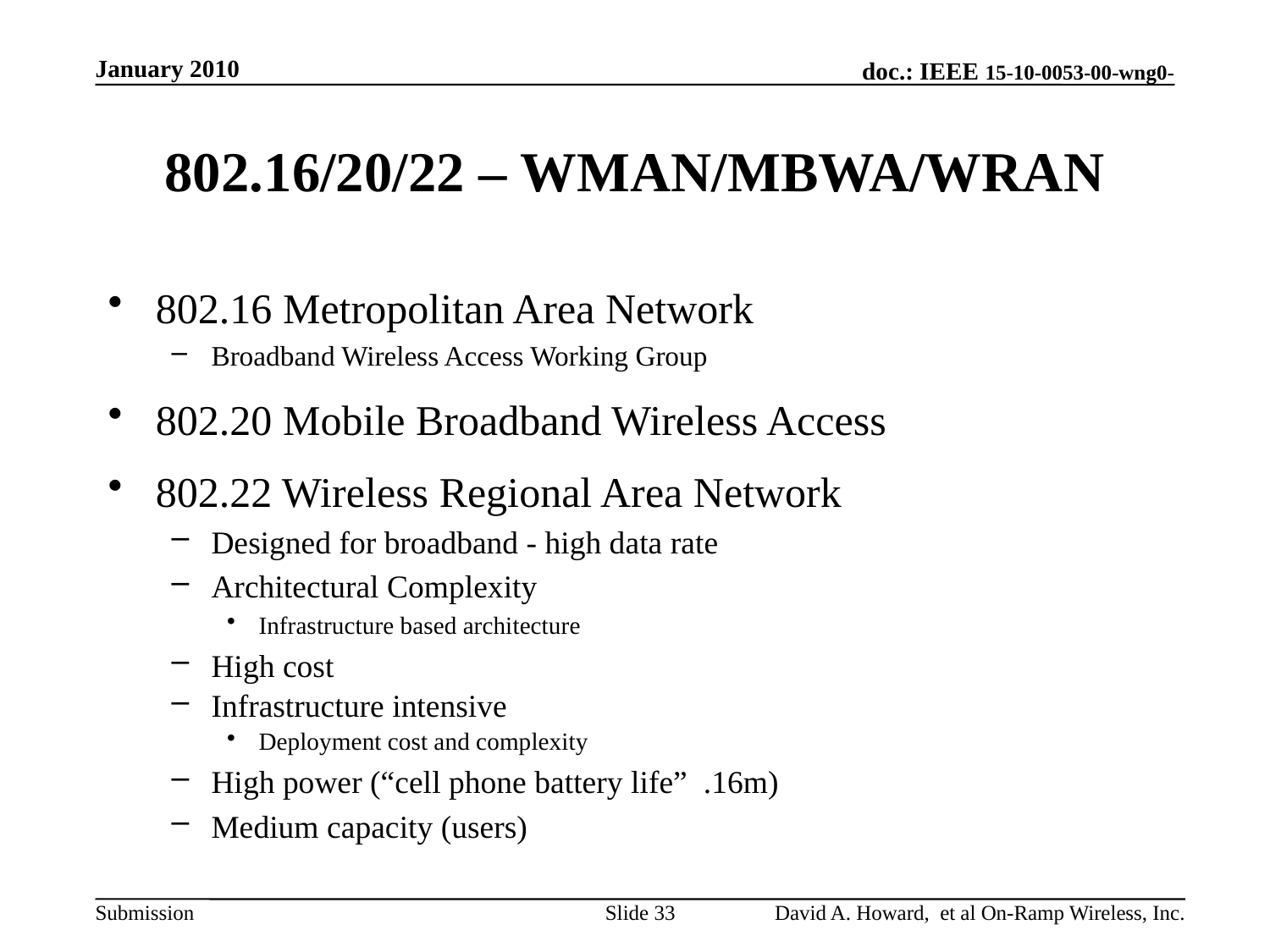

January 2010
# 802.16/20/22 – WMAN/MBWA/WRAN
802.16 Metropolitan Area Network
Broadband Wireless Access Working Group
802.20 Mobile Broadband Wireless Access
802.22 Wireless Regional Area Network
Designed for broadband - high data rate
Architectural Complexity
Infrastructure based architecture
High cost
Infrastructure intensive
Deployment cost and complexity
High power (“cell phone battery life”  .16m)
Medium capacity (users)
David A. Howard,  et al On-Ramp Wireless, Inc.
Slide 33